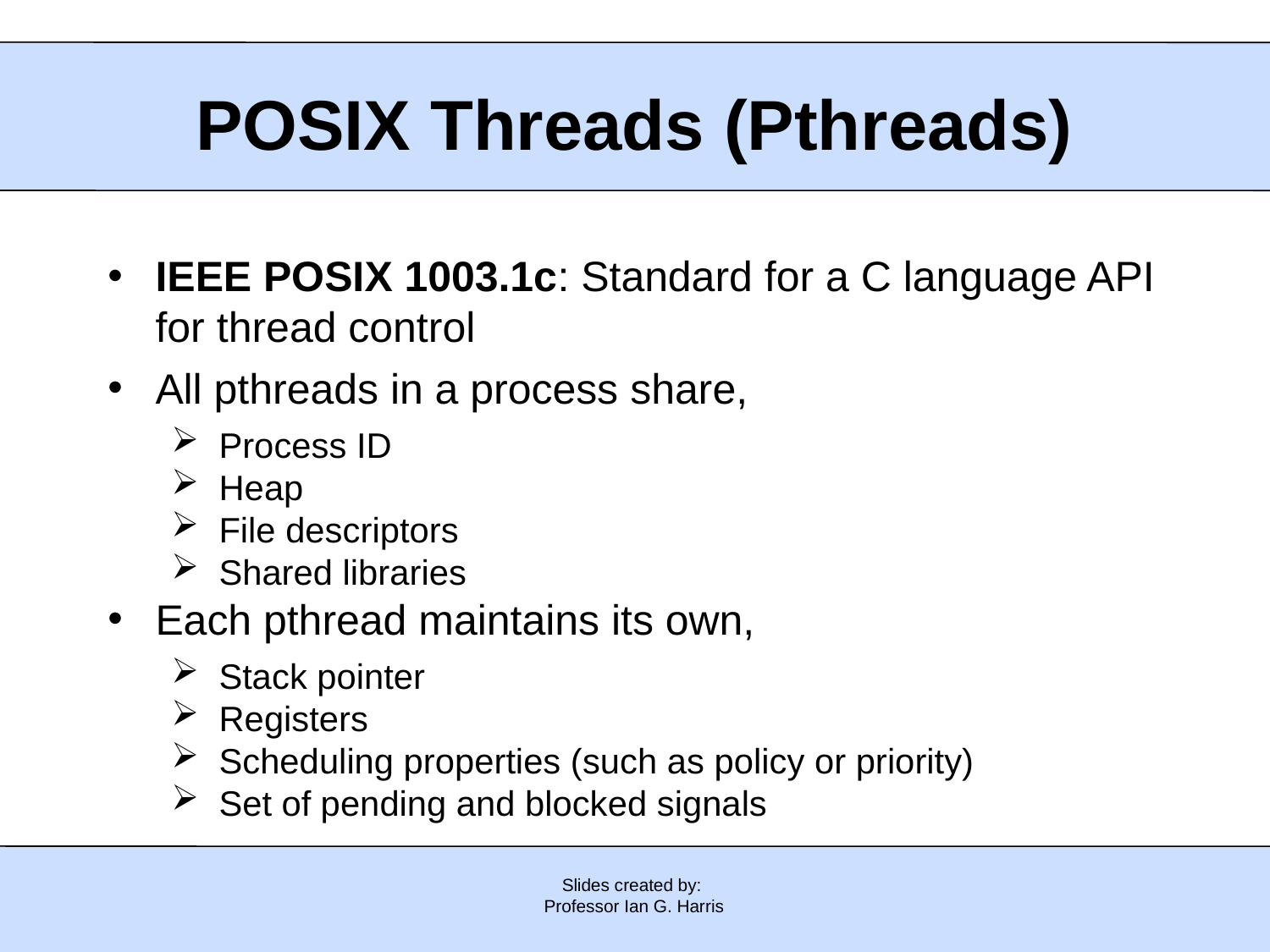

# POSIX Threads (Pthreads)
IEEE POSIX 1003.1c: Standard for a C language API for thread control
All pthreads in a process share,
Process ID
Heap
File descriptors
Shared libraries
Each pthread maintains its own,
Stack pointer
Registers
Scheduling properties (such as policy or priority)
Set of pending and blocked signals
Slides created by:
Professor Ian G. Harris